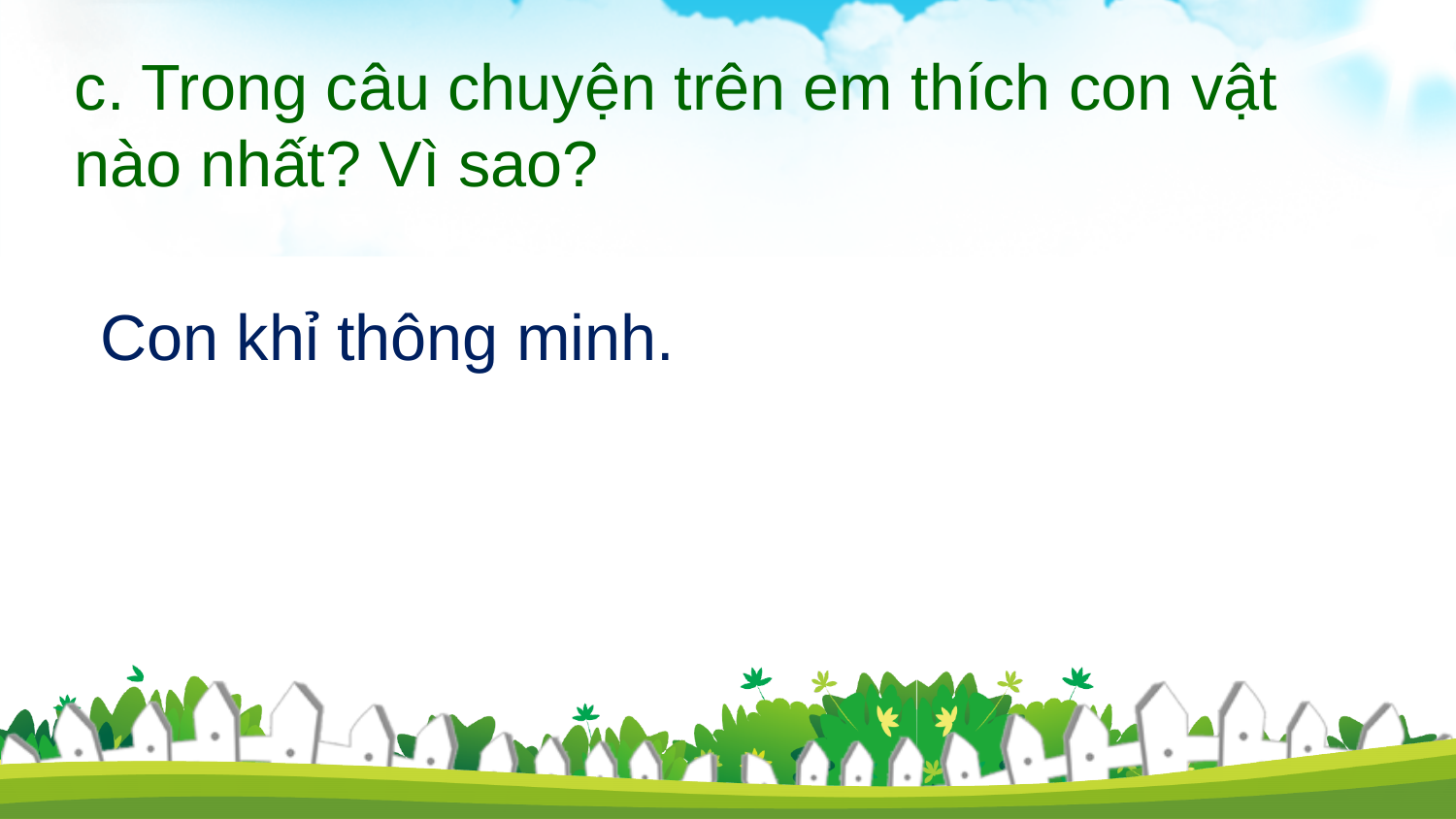

c. Trong câu chuyện trên em thích con vật nào nhất? Vì sao?
Con khỉ thông minh.